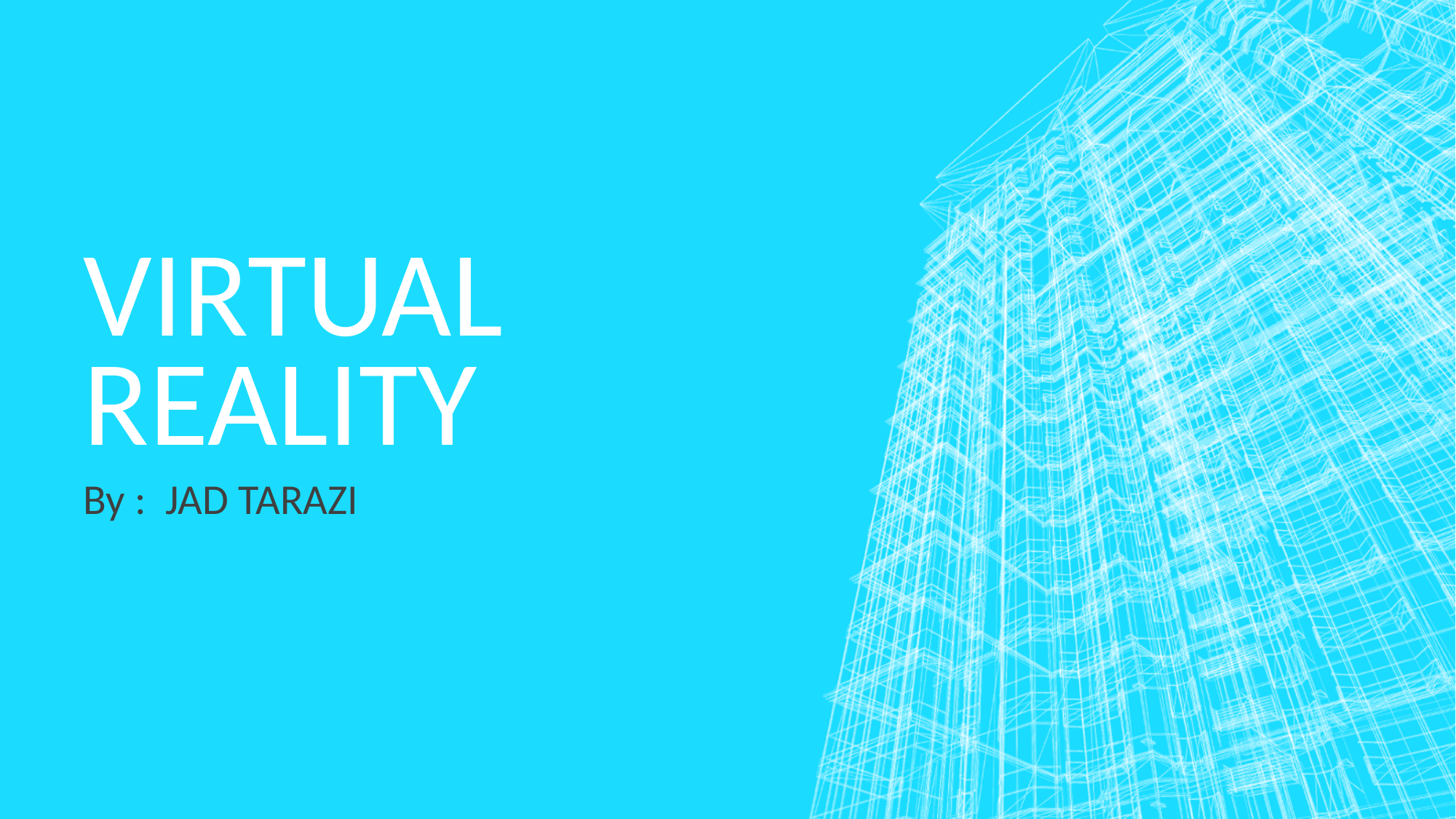

# Virtual reality
By :  JAD TARAZI